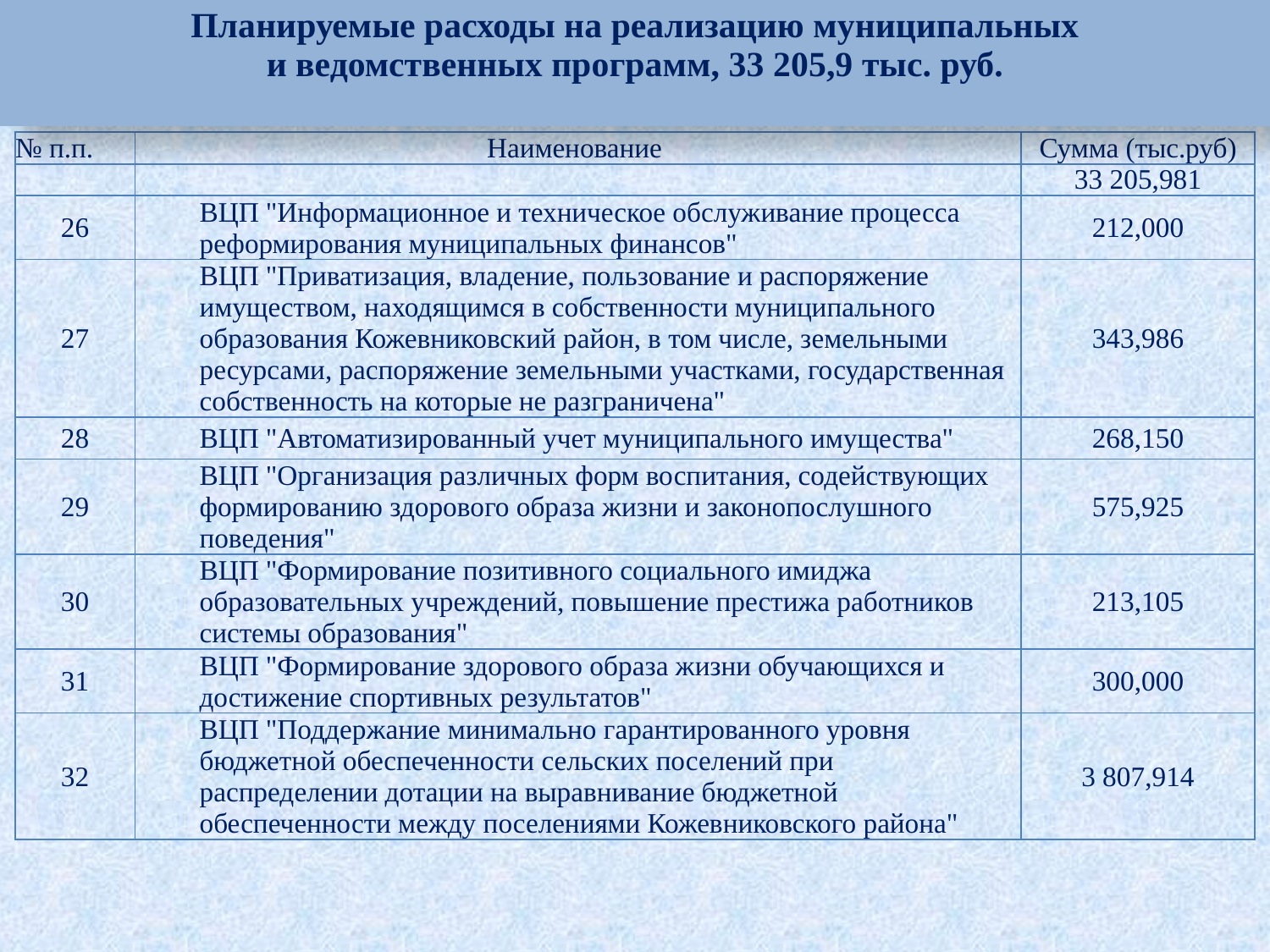

Планируемые расходы на реализацию муниципальных
 и ведомственных программ, 33 205,9 тыс. руб.
| № п.п. | Наименование | Сумма (тыс.руб) |
| --- | --- | --- |
|  |  | 33 205,981 |
| 26 | ВЦП "Информационное и техническое обслуживание процесса реформирования муниципальных финансов" | 212,000 |
| 27 | ВЦП "Приватизация, владение, пользование и распоряжение имуществом, находящимся в собственности муниципального образования Кожевниковский район, в том числе, земельными ресурсами, распоряжение земельными участками, государственная собственность на которые не разграничена" | 343,986 |
| 28 | ВЦП "Автоматизированный учет муниципального имущества" | 268,150 |
| 29 | ВЦП "Организация различных форм воспитания, содействующих формированию здорового образа жизни и законопослушного поведения" | 575,925 |
| 30 | ВЦП "Формирование позитивного социального имиджа образовательных учреждений, повышение престижа работников системы образования" | 213,105 |
| 31 | ВЦП "Формирование здорового образа жизни обучающихся и достижение спортивных результатов" | 300,000 |
| 32 | ВЦП "Поддержание минимально гарантированного уровня бюджетной обеспеченности сельских поселений при распределении дотации на выравнивание бюджетной обеспеченности между поселениями Кожевниковского района" | 3 807,914 |